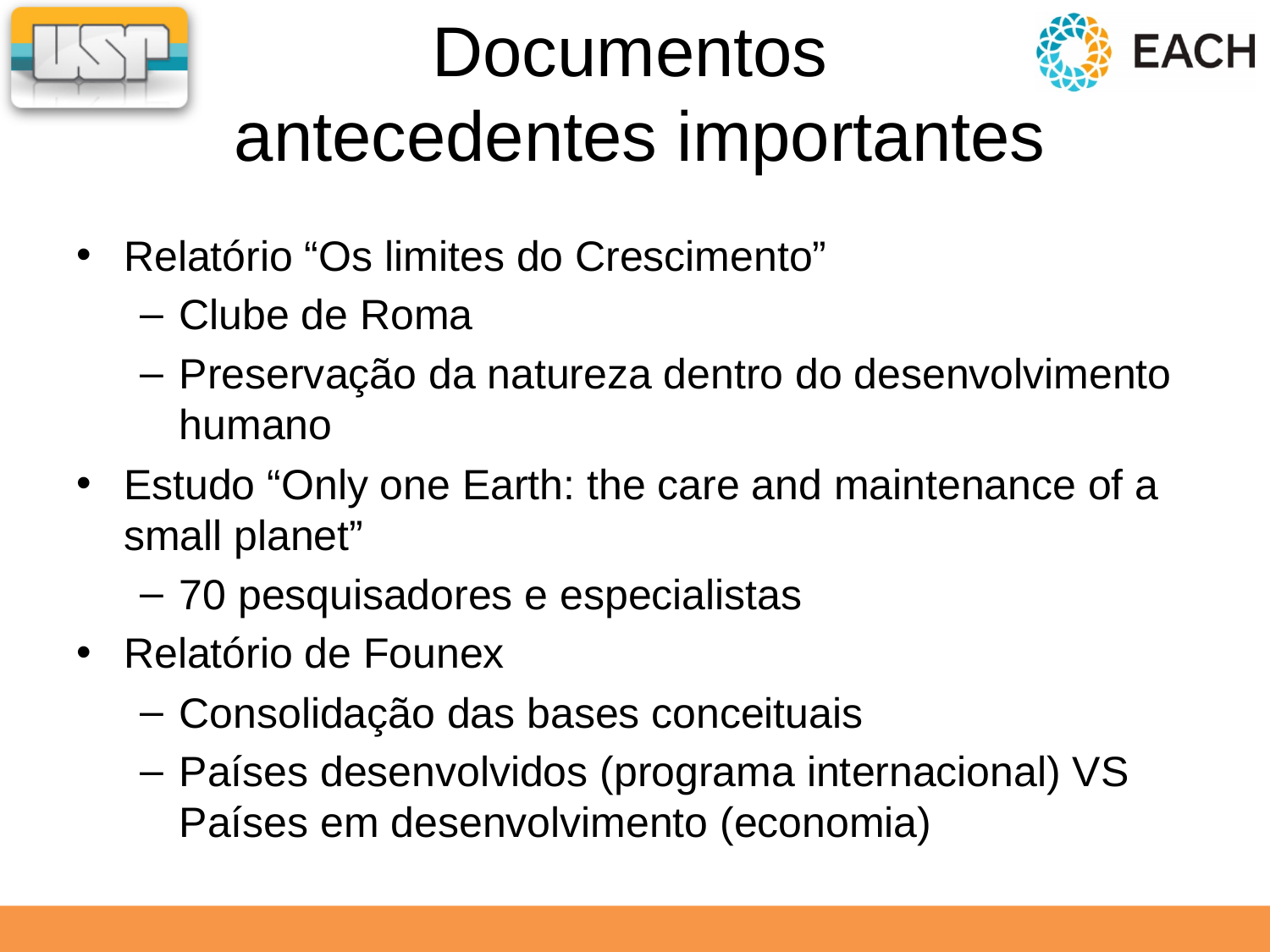

# Documentos antecedentes importantes
Relatório “Os limites do Crescimento”
Clube de Roma
Preservação da natureza dentro do desenvolvimento humano
Estudo “Only one Earth: the care and maintenance of a small planet”
70 pesquisadores e especialistas
Relatório de Founex
Consolidação das bases conceituais
Países desenvolvidos (programa internacional) VS Países em desenvolvimento (economia)